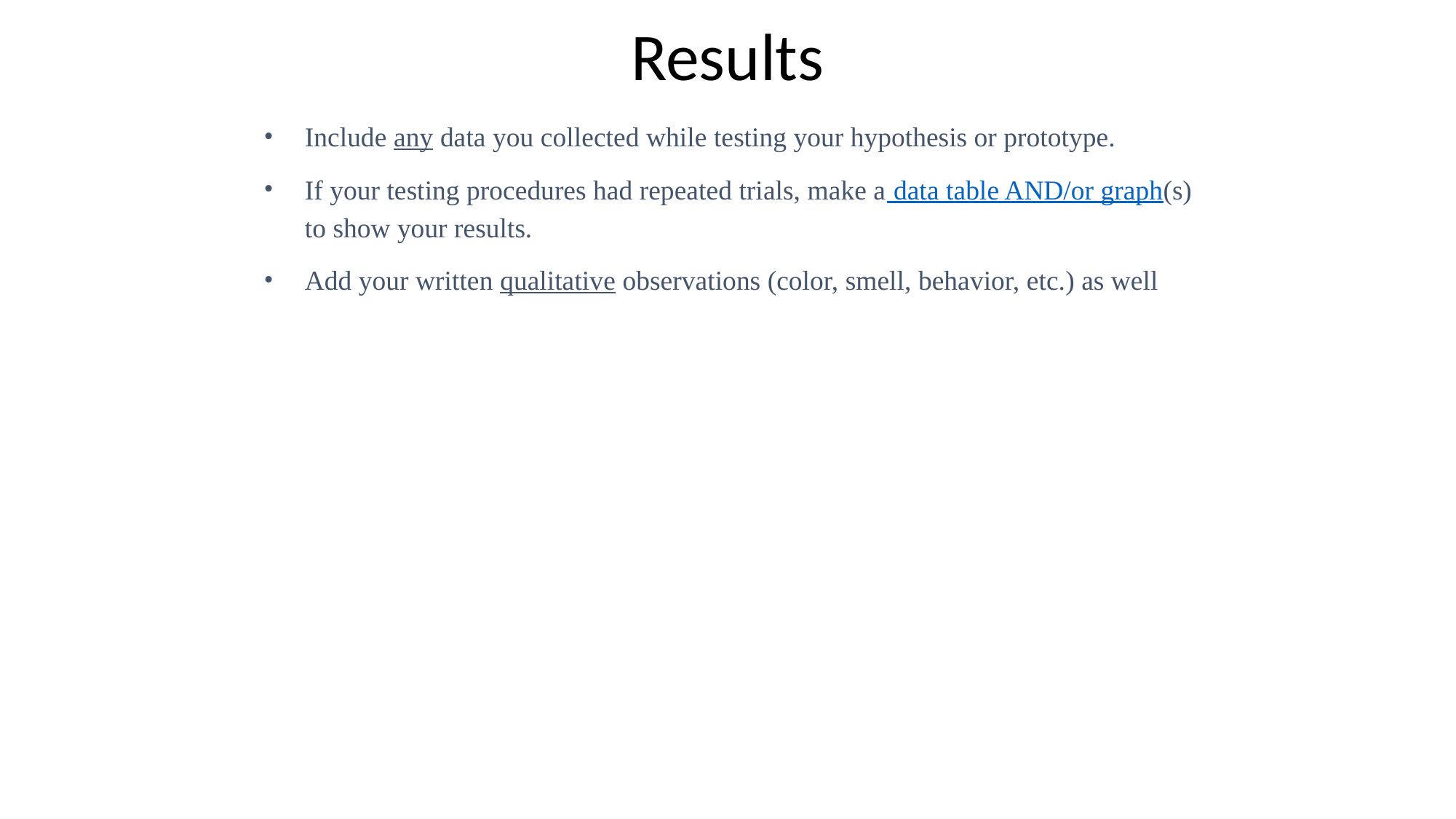

# Results
Include any data you collected while testing your hypothesis or prototype.
If your testing procedures had repeated trials, make a data table AND/or graph(s) to show your results.
Add your written qualitative observations (color, smell, behavior, etc.) as well